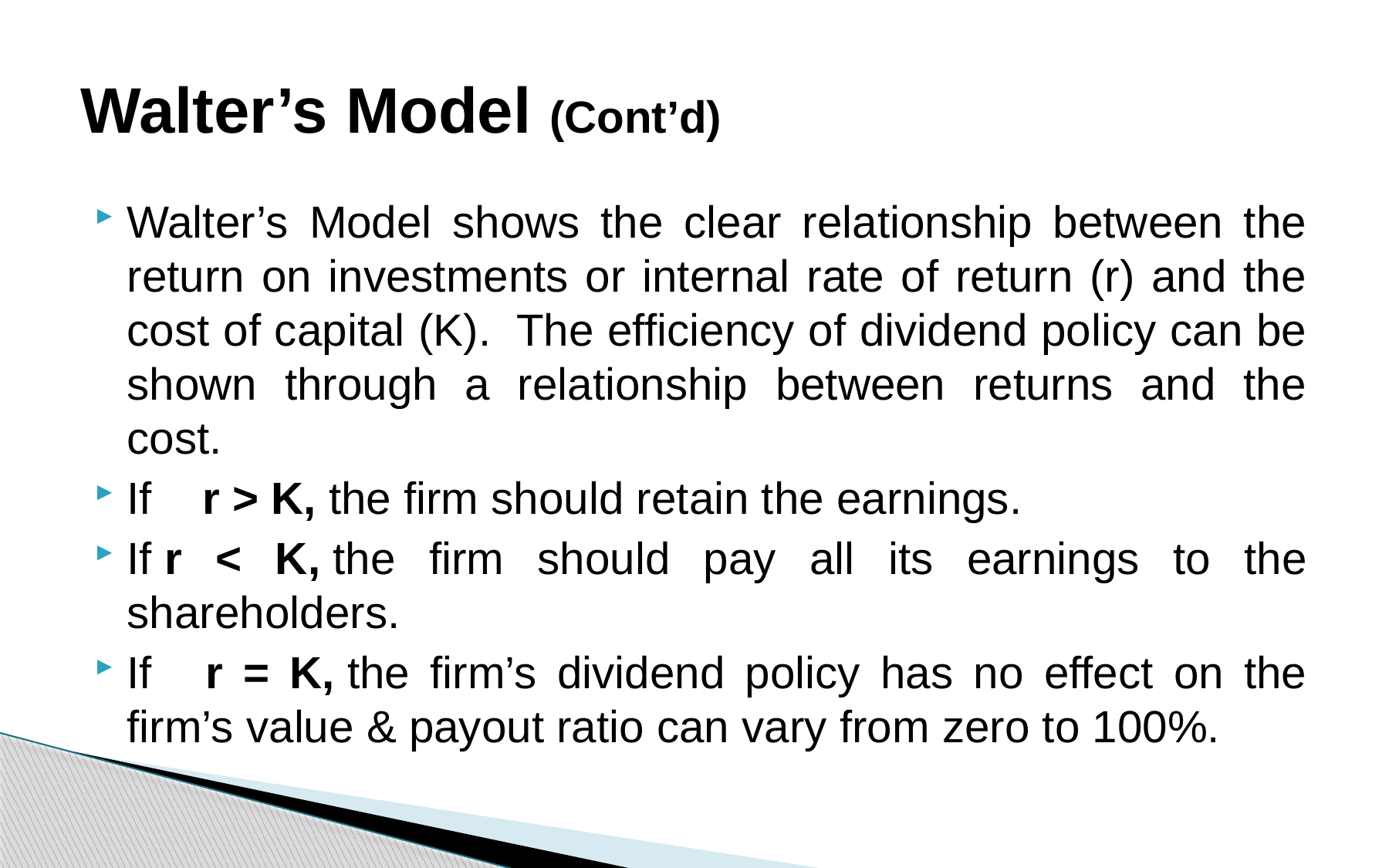

# Walter’s Model (Cont’d)
Walter’s Model shows the clear relationship between the return on investments or internal rate of return (r) and the cost of capital (K).  The efficiency of dividend policy can be shown through a relationship between returns and the cost.
If    r > K, the firm should retain the earnings.
If r < K, the firm should pay all its earnings to the shareholders.
If   r = K, the firm’s dividend policy has no effect on the firm’s value & payout ratio can vary from zero to 100%.